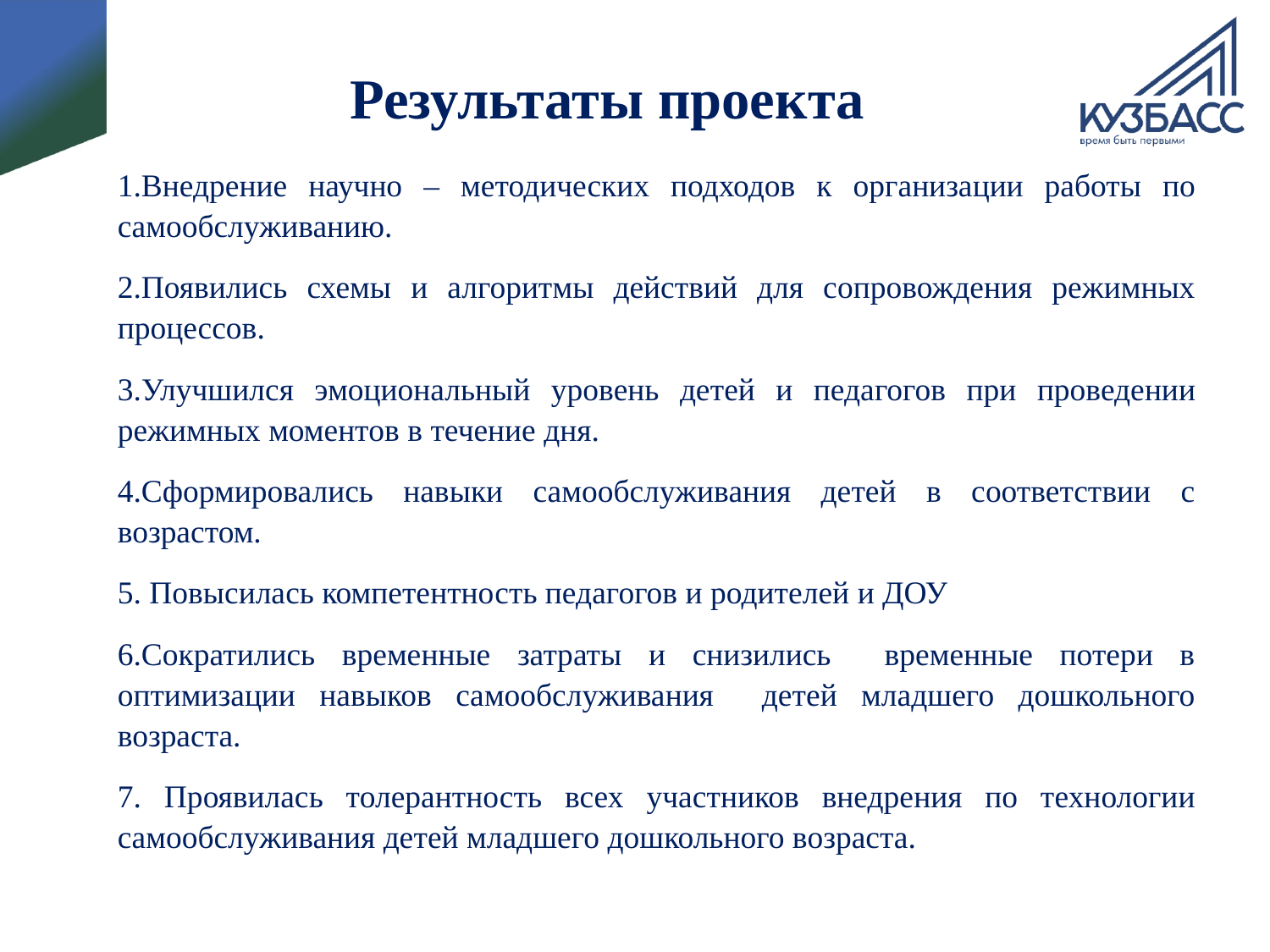

# Результаты проекта
1.Внедрение научно – методических подходов к организации работы по самообслуживанию.
2.Появились схемы и алгоритмы действий для сопровождения режимных процессов.
3.Улучшился эмоциональный уровень детей и педагогов при проведении режимных моментов в течение дня.
4.Сформировались навыки самообслуживания детей в соответствии с возрастом.
5. Повысилась компетентность педагогов и родителей и ДОУ
6.Сократились временные затраты и снизились  временные потери в оптимизации навыков самообслуживания  детей младшего дошкольного возраста.
7. Проявилась толерантность всех участников внедрения по технологии самообслуживания детей младшего дошкольного возраста.